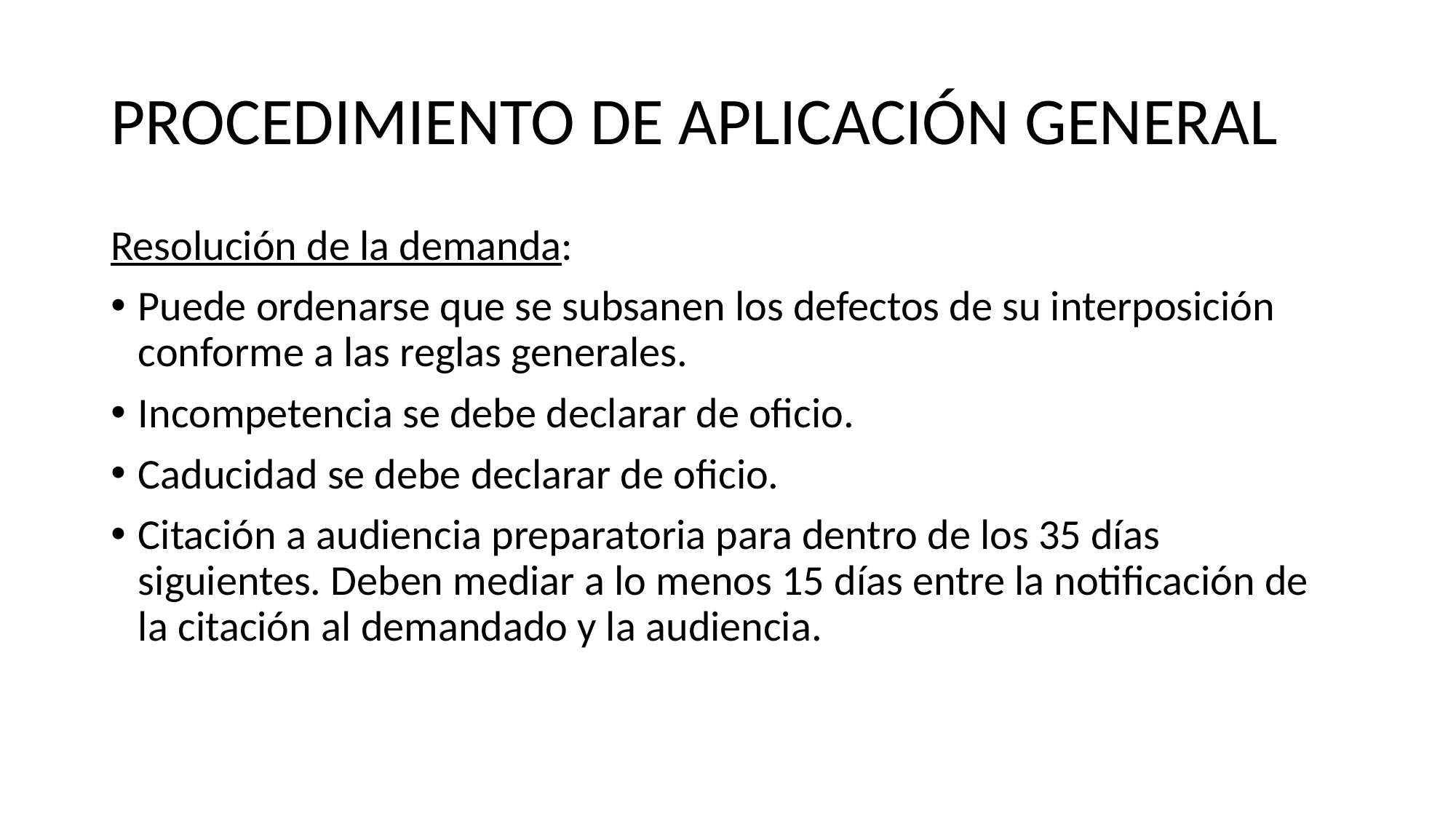

# PROCEDIMIENTO DE APLICACIÓN GENERAL
Resolución de la demanda:
Puede ordenarse que se subsanen los defectos de su interposición conforme a las reglas generales.
Incompetencia se debe declarar de oficio.
Caducidad se debe declarar de oficio.
Citación a audiencia preparatoria para dentro de los 35 días siguientes. Deben mediar a lo menos 15 días entre la notificación de la citación al demandado y la audiencia.